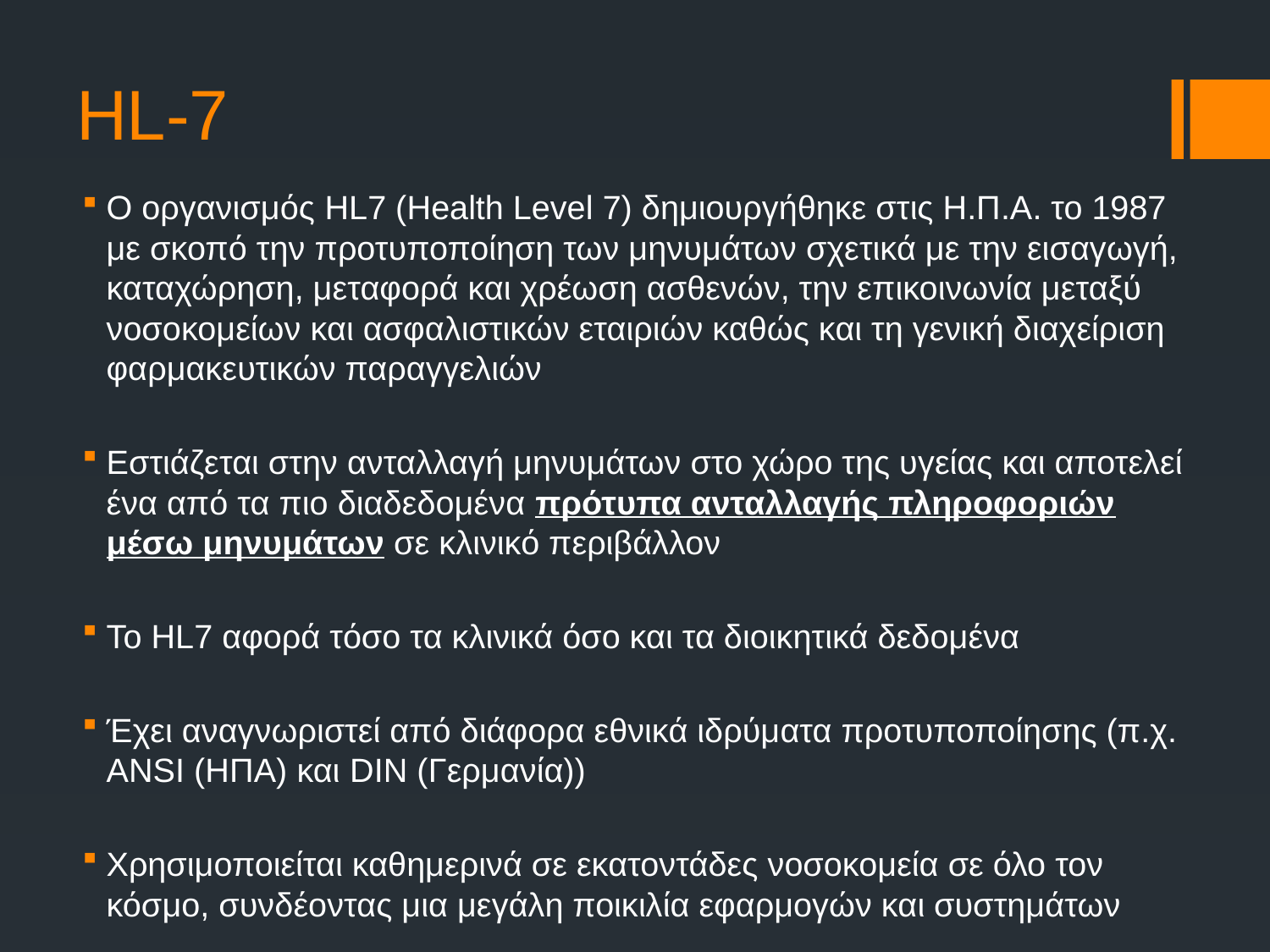

# HL-7
Ο οργανισμός HL7 (Health Level 7) δημιουργήθηκε στις Η.Π.Α. το 1987 με σκοπό την προτυποποίηση των μηνυμάτων σχετικά με την εισαγωγή, καταχώρηση, μεταφορά και χρέωση ασθενών, την επικοινωνία μεταξύ νοσοκομείων και ασφαλιστικών εταιριών καθώς και τη γενική διαχείριση φαρμακευτικών παραγγελιών

Εστιάζεται στην ανταλλαγή μηνυμάτων στο χώρο της υγείας και αποτελεί ένα από τα πιο διαδεδομένα πρότυπα ανταλλαγής πληροφοριών μέσω μηνυμάτων σε κλινικό περιβάλλον

Το HL7 αφορά τόσο τα κλινικά όσο και τα διοικητικά δεδομένα

Έχει αναγνωριστεί από διάφορα εθνικά ιδρύματα προτυποποίησης (π.χ. ANSI (ΗΠΑ) και DIN (Γερμανία))

Χρησιμοποιείται καθημερινά σε εκατοντάδες νοσοκομεία σε όλο τον κόσμο, συνδέοντας μια μεγάλη ποικιλία εφαρμογών και συστημάτων